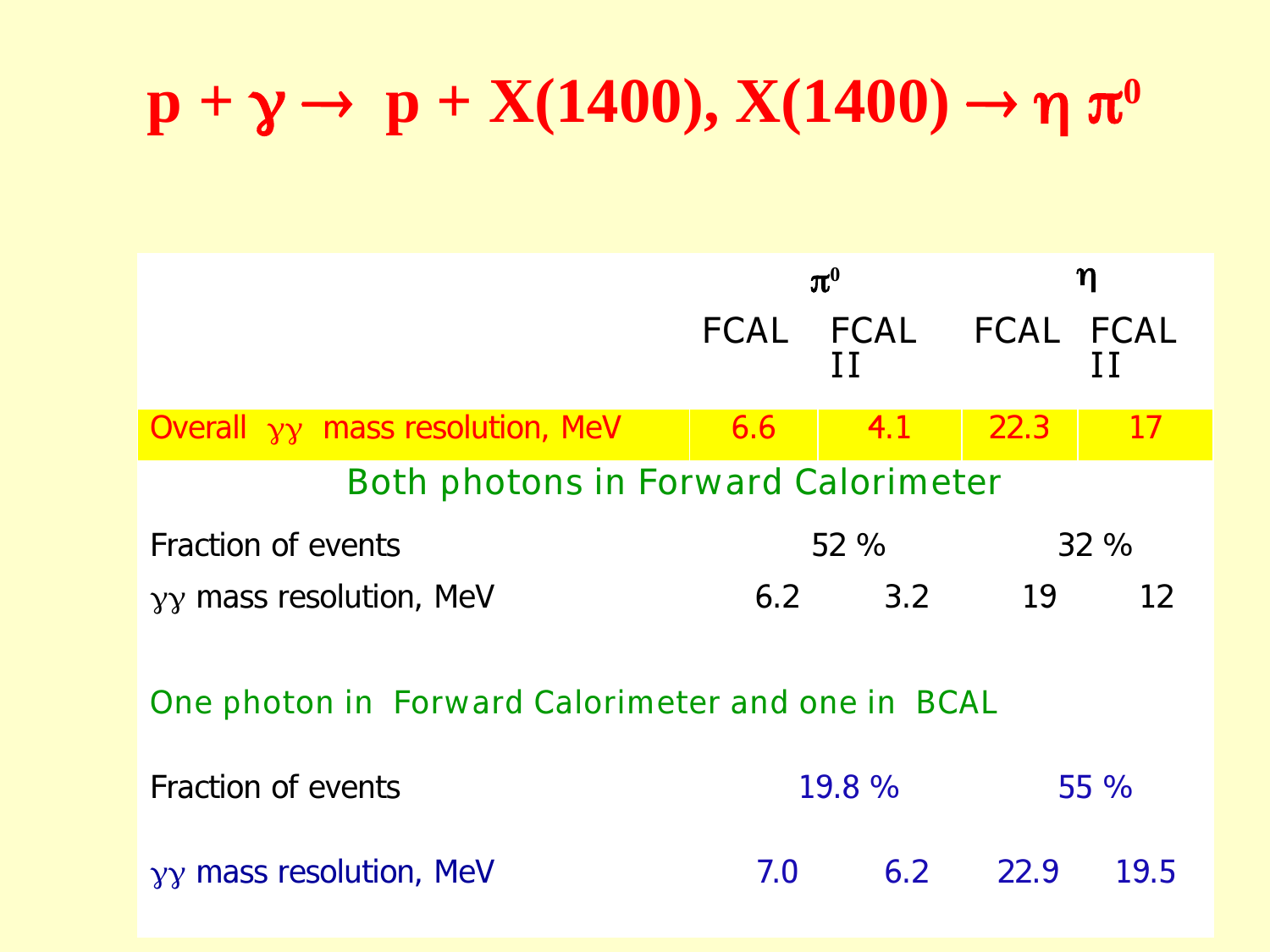

p + γ →  p + X(1400), X(1400) → η π0

|  | π0 |  |  |  | η |  |  |  |
| --- | --- | --- | --- | --- | --- | --- | --- | --- |
|  | FCAL |  | FCAL II |  | FCAL |  | FCAL II |  |
| Overall γγ mass resolution, MeV | 6.6 |  | 4.1 |  | 22.3 |  | 17 |  |
| Both photons in Forward Calorimeter |  |  |  |  |  |  |  |  |
| Fraction of events |  | 52 % |  |  |  | 32 % |  |  |
| γγ mass resolution, MeV |  | 6.2 |  | 3.2 |  | 19 |  | 12 |
| One photon in Forward Calorimeter and one in BCAL |  |  |  |  |  |  |  |  |
| Fraction of events |  | 19.8 % |  |  |  | 55 % |  |  |
| γγ mass resolution, MeV |  | 7.0 |  | 6.2 |  | 22.9 | 19.5 |  |
62